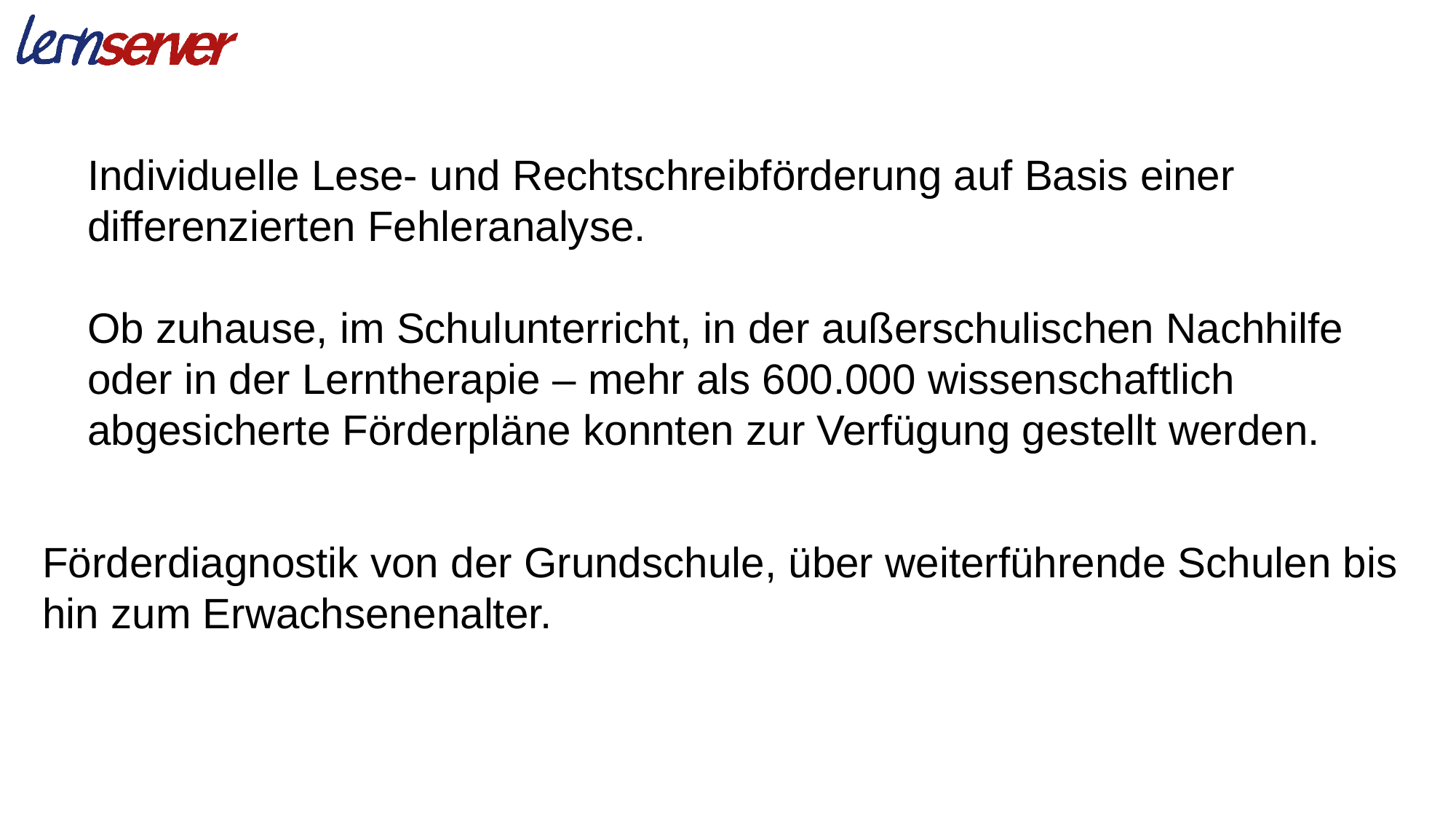

Individuelle Lese- und Rechtschreibförderung auf Basis einer
differenzierten Fehleranalyse.

Ob zuhause, im Schulunterricht, in der außerschulischen Nachhilfe
oder in der Lerntherapie – mehr als 600.000 wissenschaftlich
abgesicherte Förderpläne konnten zur Verfügung gestellt werden.
Förderdiagnostik von der Grundschule, über weiterführende Schulen bis hin zum Erwachsenenalter.